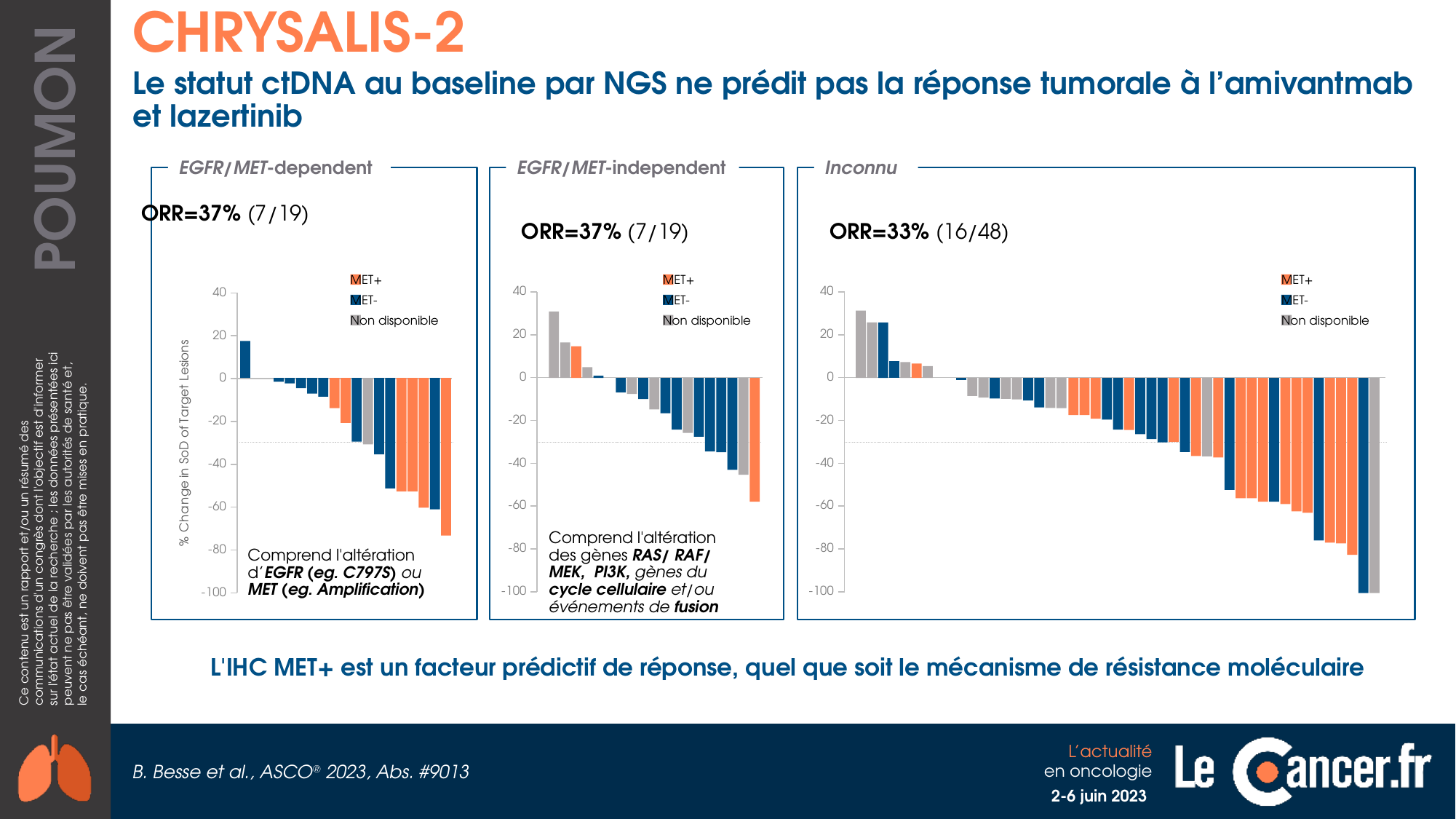

CHRYSALIS-2
Le statut ctDNA au baseline par NGS ne prédit pas la réponse tumorale à l’amivantmab et lazertinib
EGFR/MET-dependent
EGFR/MET-independent
Inconnu

ORR=37% (7/19)
ORR=37% (7/19)
ORR=33% (16/48)
IHC statut
MET+
MET-
Non disponible
IHC statut
MET+
MET-
Non disponible
IHC statut
MET+
MET-
Non disponible

### Chart

| Category | Y-Values |
|---|---|

### Chart

| Category | Y-Values |
|---|---|

### Chart

| Category | Y-Values |
|---|---|

Comprend l'altération des gènes RAS/ RAF/ MEK,  PI3K, gènes du cycle cellulaire et/ou événements de fusion
Comprend l'altération d’EGFR (eg. C797S) ou
MET (eg. Amplification)
L'IHC MET+ est un facteur prédictif de réponse, quel que soit le mécanisme de résistance moléculaire
B. Besse et al., ASCO® 2023, Abs. #9013
2-6 juin 2023